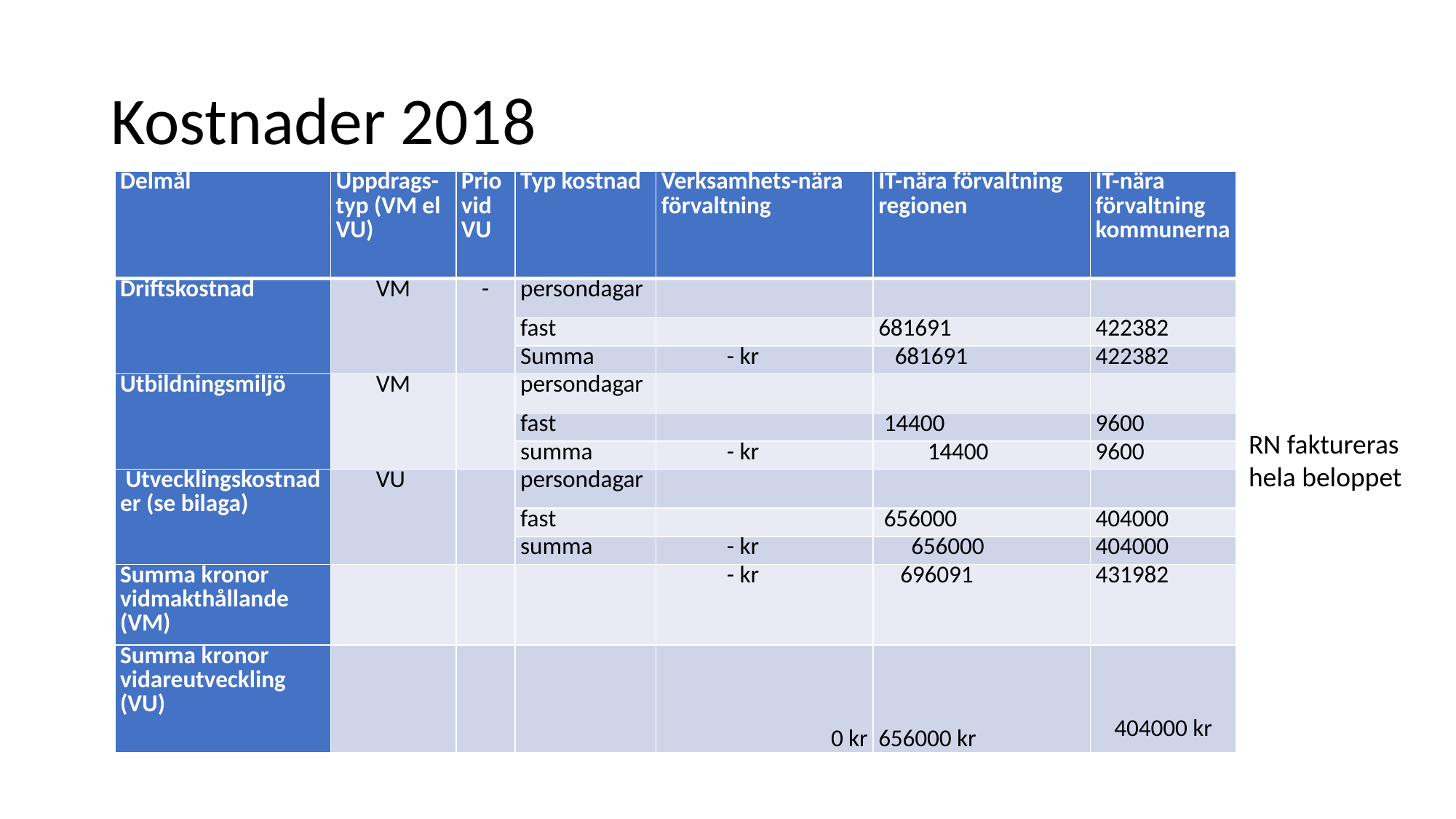

# Kostnader 2018
| Delmål | Uppdrags-typ (VM el VU) | Prio vid VU | Typ kostnad | Verksamhets-nära förvaltning | IT-nära förvaltning regionen | IT-nära förvaltning kommunerna |
| --- | --- | --- | --- | --- | --- | --- |
| Driftskostnad | VM | - | persondagar |  |  |  |
|  |  |  | fast |  | 681691 | 422382 |
|  |  |  | Summa | - kr | 681691 | 422382 |
| Utbildningsmiljö | VM |  | persondagar |  |  |  |
|  |  |  | fast |  | 14400 | 9600 |
|  |  |  | summa | - kr | 14400 | 9600 |
| Utvecklingskostnader (se bilaga) | VU |  | persondagar |  |  |  |
|  |  |  | fast |  | 656000 | 404000 |
|  |  |  | summa | - kr | 656000 | 404000 |
| Summa kronor vidmakthållande (VM) |  |  |  | - kr | 696091 | 431982 |
| Summa kronor vidareutveckling (VU) |  |  |  | 0 kr | 656000 kr | 404000 kr |

RN faktureras hela beloppet